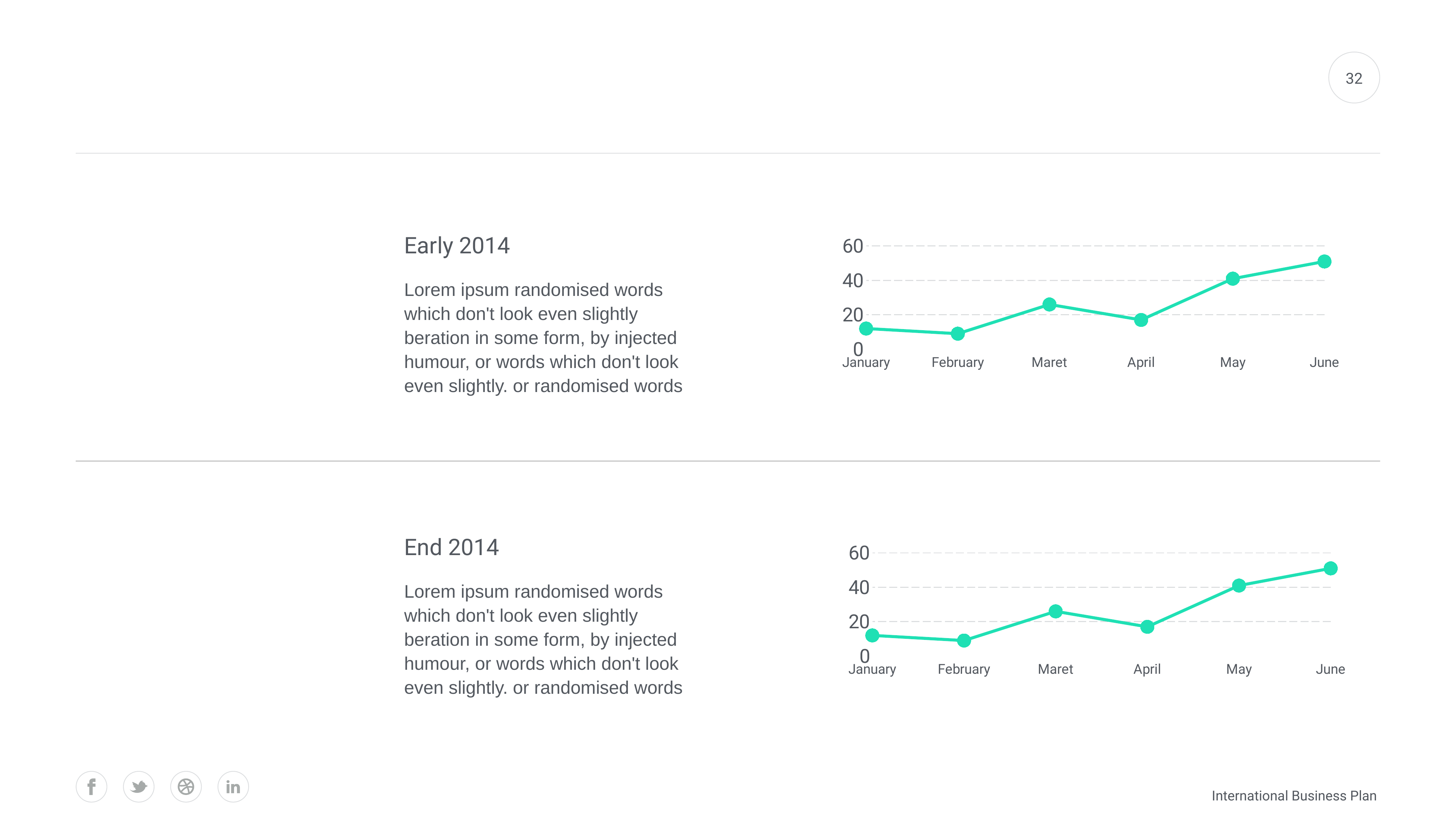

#
32

Early 2014

### Chart:

| Category | Region 1 |
|---|---|
| January | 12.0 |
| February | 9.0 |
| Maret | 26.0 |
| April | 17.0 |
| May | 41.0 |
| June | 51.0 |
Lorem ipsum randomised words which don't look even slightly beration in some form, by injected humour, or words which don't look even slightly. or randomised words

End 2014

### Chart:

| Category | Region 1 |
|---|---|
| January | 12.0 |
| February | 9.0 |
| Maret | 26.0 |
| April | 17.0 |
| May | 41.0 |
| June | 51.0 |
Lorem ipsum randomised words which don't look even slightly beration in some form, by injected humour, or words which don't look even slightly. or randomised words
International Business Plan